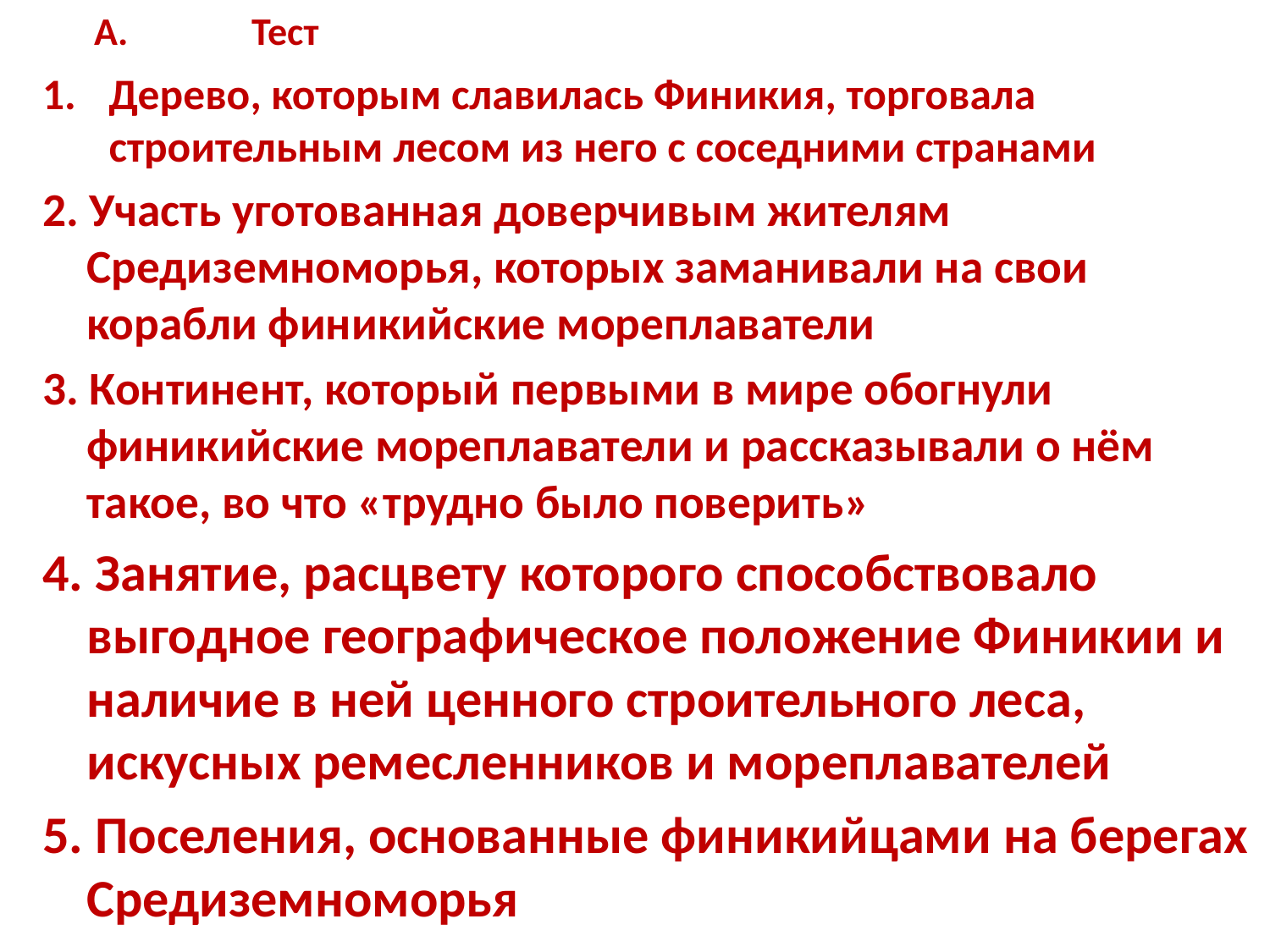

# А.    				Тест
Дерево, которым славилась Финикия, торговала строительным лесом из него с соседними странами
2. Участь уготованная доверчивым жителям Средиземноморья, которых заманивали на свои корабли финикийские мореплаватели
3. Континент, который первыми в мире обогнули финикийские мореплаватели и рассказывали о нём такое, во что «трудно было поверить»
4. Занятие, расцвету которого способствовало выгодное географическое положение Финикии и наличие в ней ценного строительного леса, искусных ремесленников и мореплавателей
5. Поселения, основанные финикийцами на берегах Средиземноморья